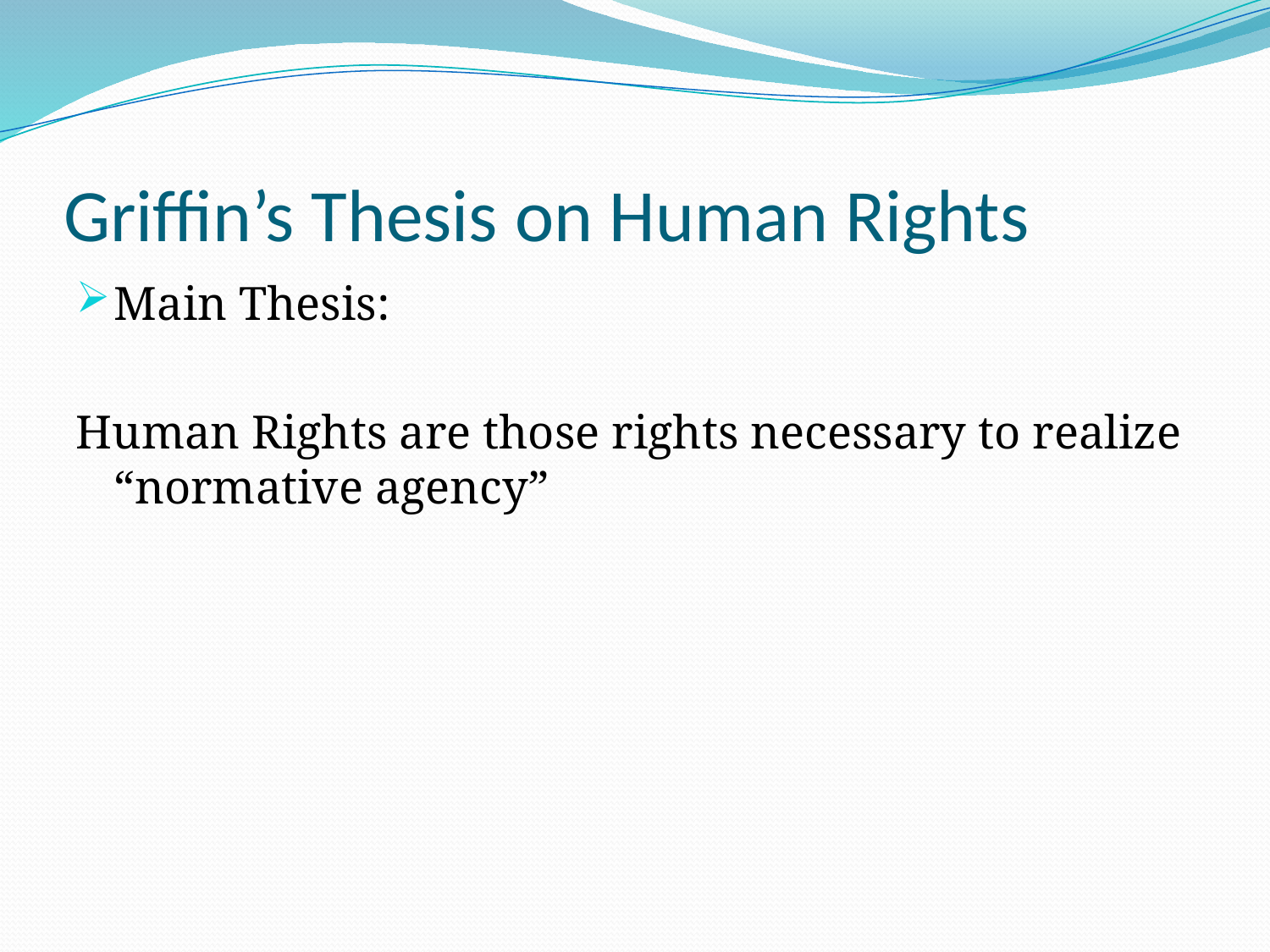

# Griffin’s Thesis on Human Rights
Main Thesis:

Human Rights are those rights necessary to realize “normative agency”